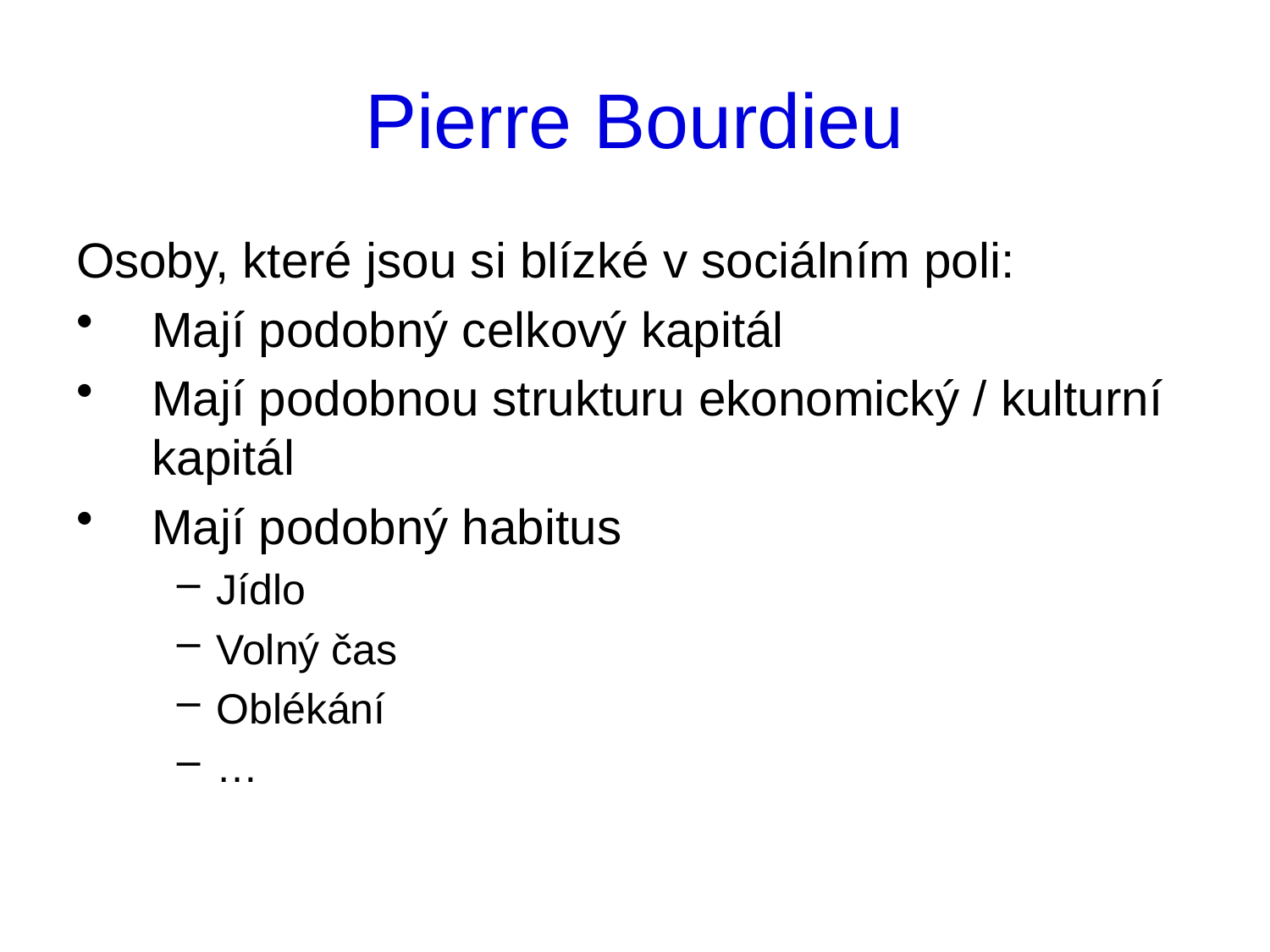

# Pierre Bourdieu
Osoby, které jsou si blízké v sociálním poli:
Mají podobný celkový kapitál
Mají podobnou strukturu ekonomický / kulturní kapitál
Mají podobný habitus
Jídlo
Volný čas
Oblékání
…